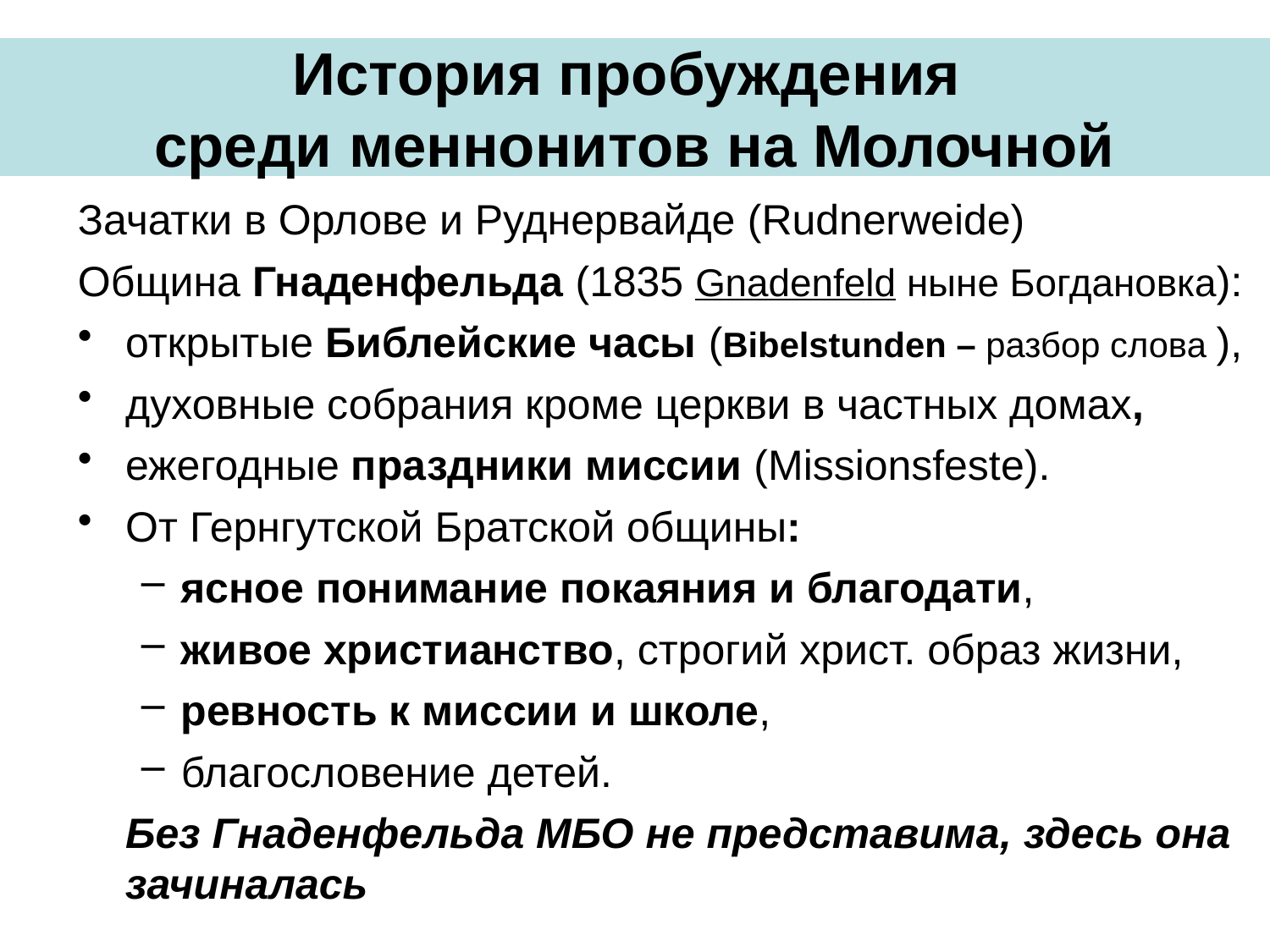

# История пробуждения среди меннонитов на Молочной
Зачатки в Орлове и Руднервайде (Rudnerweide)
Община Гнаденфельда (1835 Gnadenfeld ныне Богдановка):
открытые Библейские часы (Bibelstunden – разбор слова ),
духовные собрания кроме церкви в частных домах,
ежегодные праздники миссии (Missionsfeste).
От Гернгутской Братской общины:
ясное понимание покаяния и благодати,
живое христианство, строгий христ. образ жизни,
ревность к миссии и школе,
благословение детей.
	Без Гнаденфельда МБО не представима, здесь она зачиналась